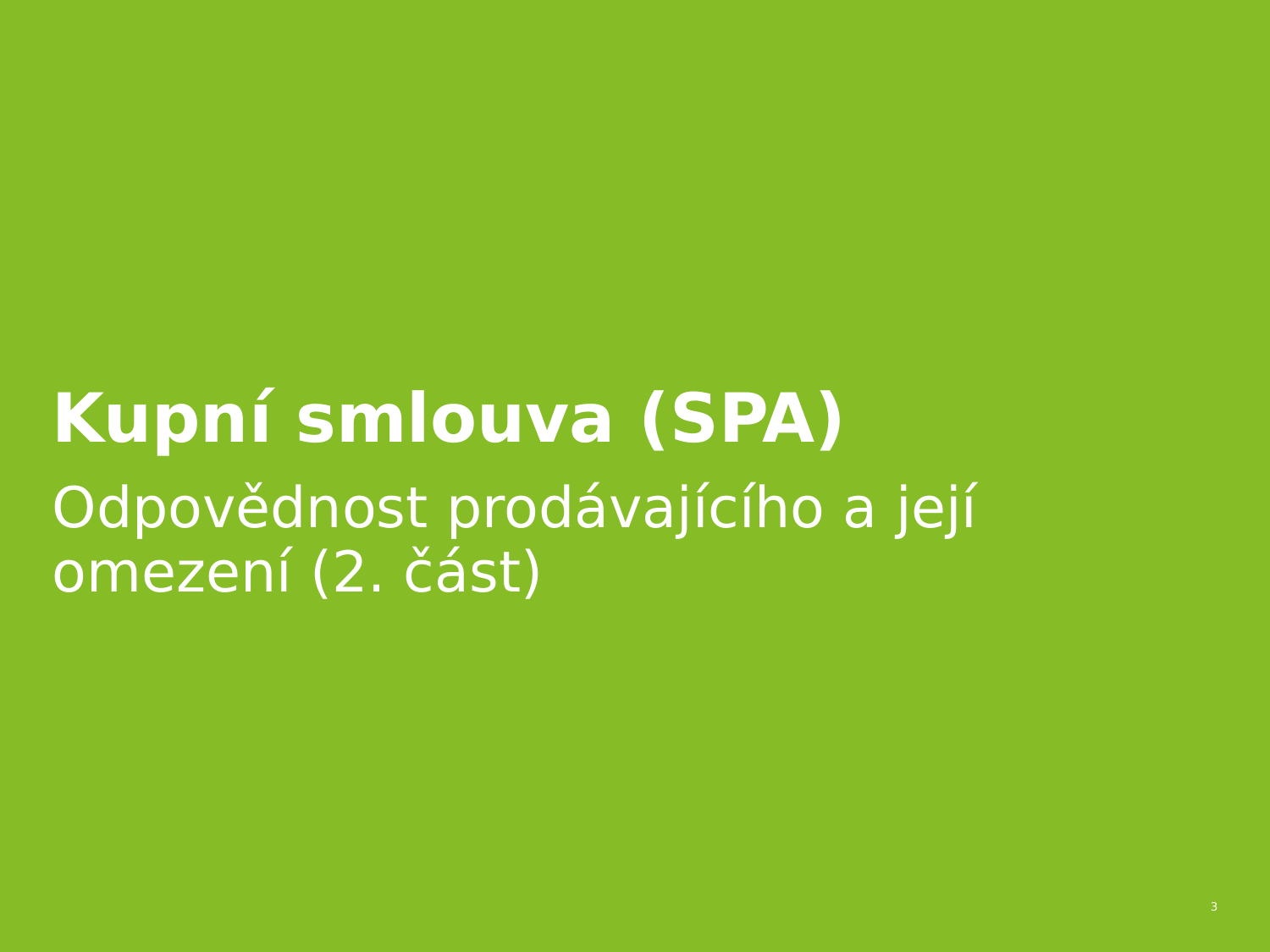

# Kupní smlouva (SPA)
Odpovědnost prodávajícího a její omezení (2. část)